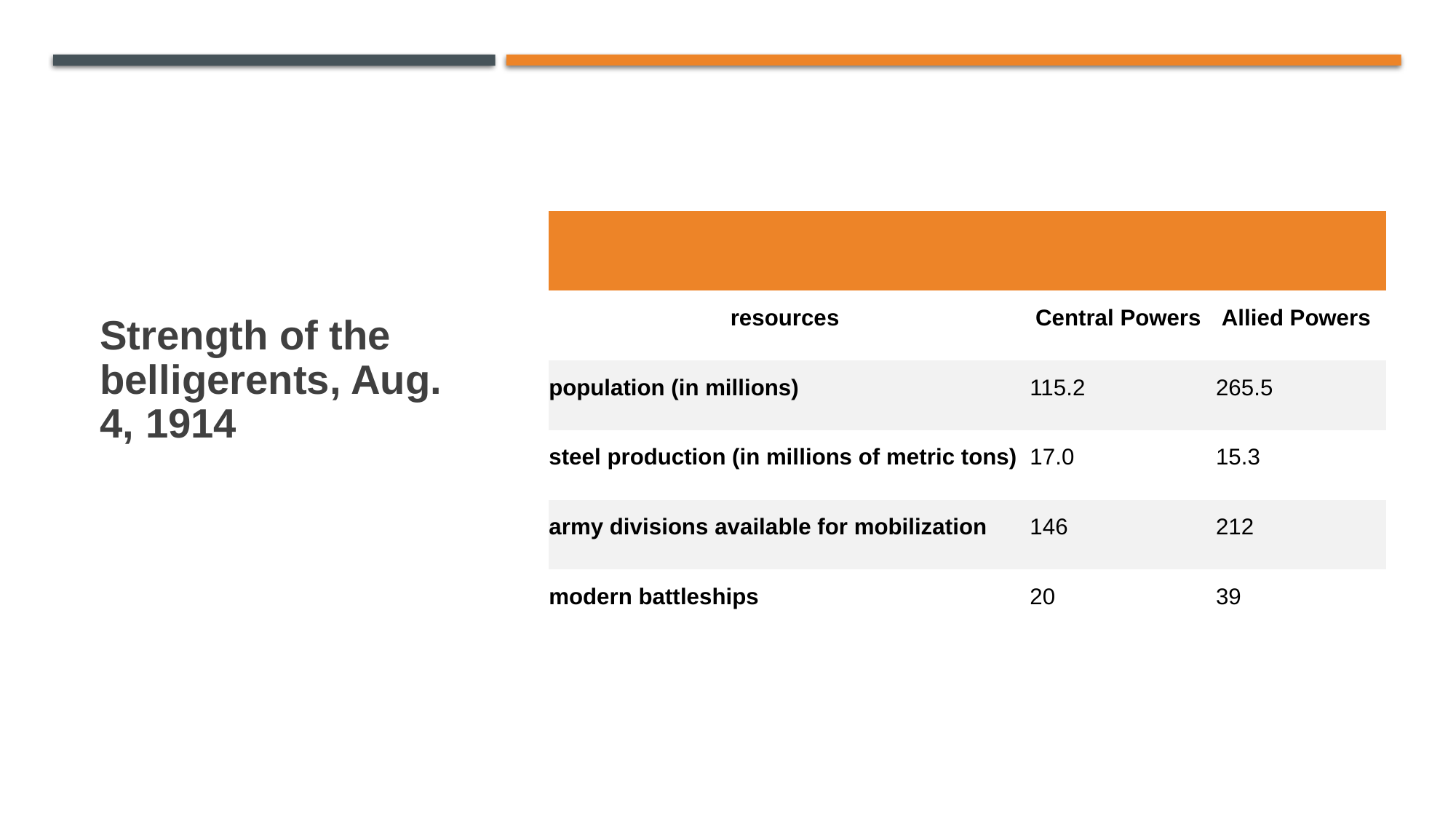

# Strength of the belligerents, Aug. 4, 1914
|  |  |  |
| --- | --- | --- |
| resources | Central Powers | Allied Powers |
| population (in millions) | 115.2 | 265.5 |
| steel production (in millions of metric tons) | 17.0 | 15.3 |
| army divisions available for mobilization | 146 | 212 |
| modern battleships | 20 | 39 |